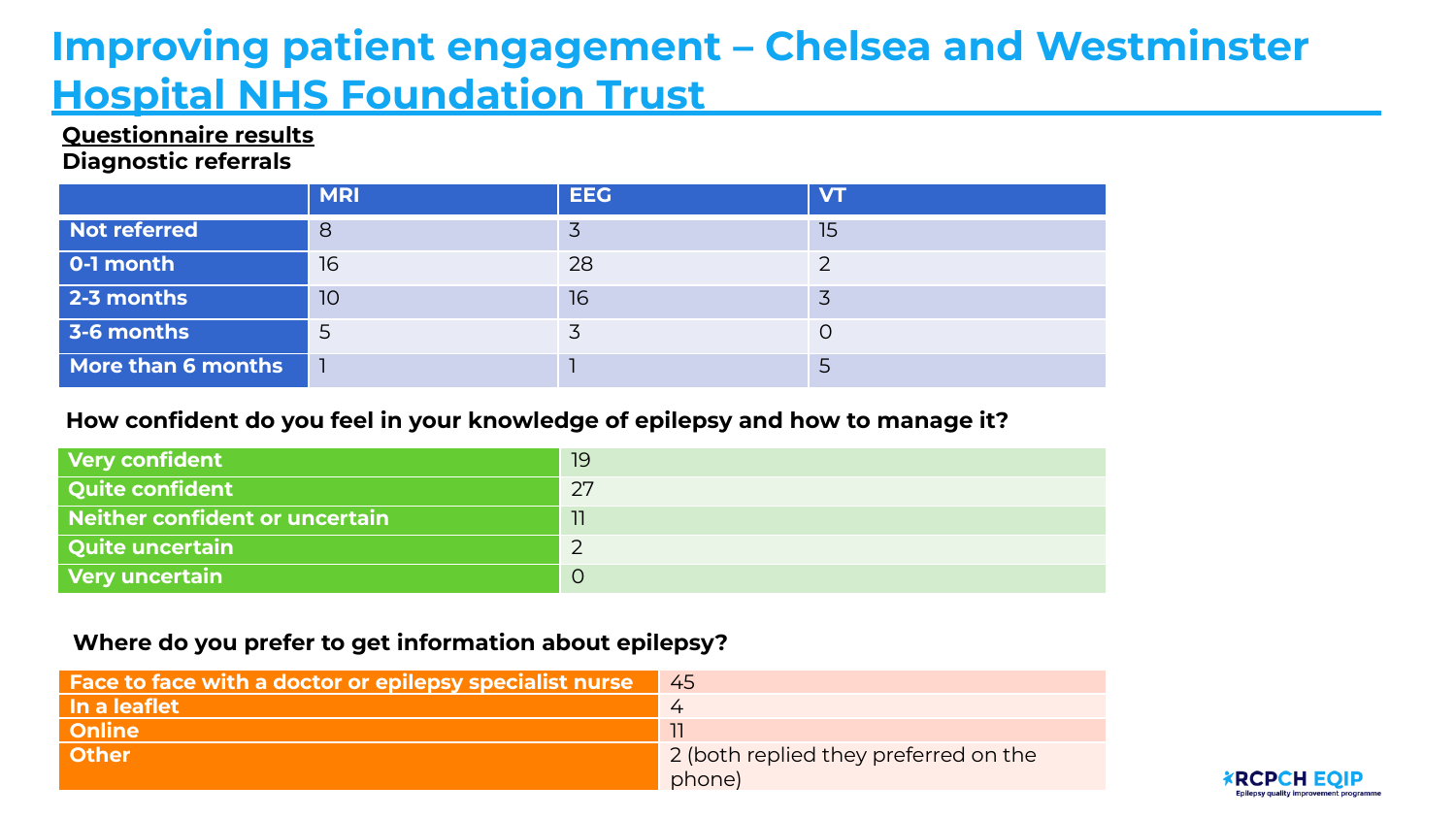

# Improving patient engagement – Chelsea and Westminster Hospital NHS Foundation Trust
Questionnaire results Diagnostic referrals
|  | MRI | EEG | VT |
| --- | --- | --- | --- |
| Not referred | 8 | 3 | 15 |
| 0-1 month | 16 | 28 | 2 |
| 2-3 months | 10 | 16 | 3 |
| 3-6 months | 5 | 3 | 0 |
| More than 6 months | 1 | 1 | 5 |
How confident do you feel in your knowledge of epilepsy and how to manage it?
| Very confident | 19 |
| --- | --- |
| Quite confident | 27 |
| Neither confident or uncertain | 11 |
| Quite uncertain | 2 |
| Very uncertain | 0 |
Where do you prefer to get information about epilepsy?
| Face to face with a doctor or epilepsy specialist nurse | 45 |
| --- | --- |
| In a leaflet | 4 |
| Online | 11 |
| Other | 2 (both replied they preferred on the phone) |